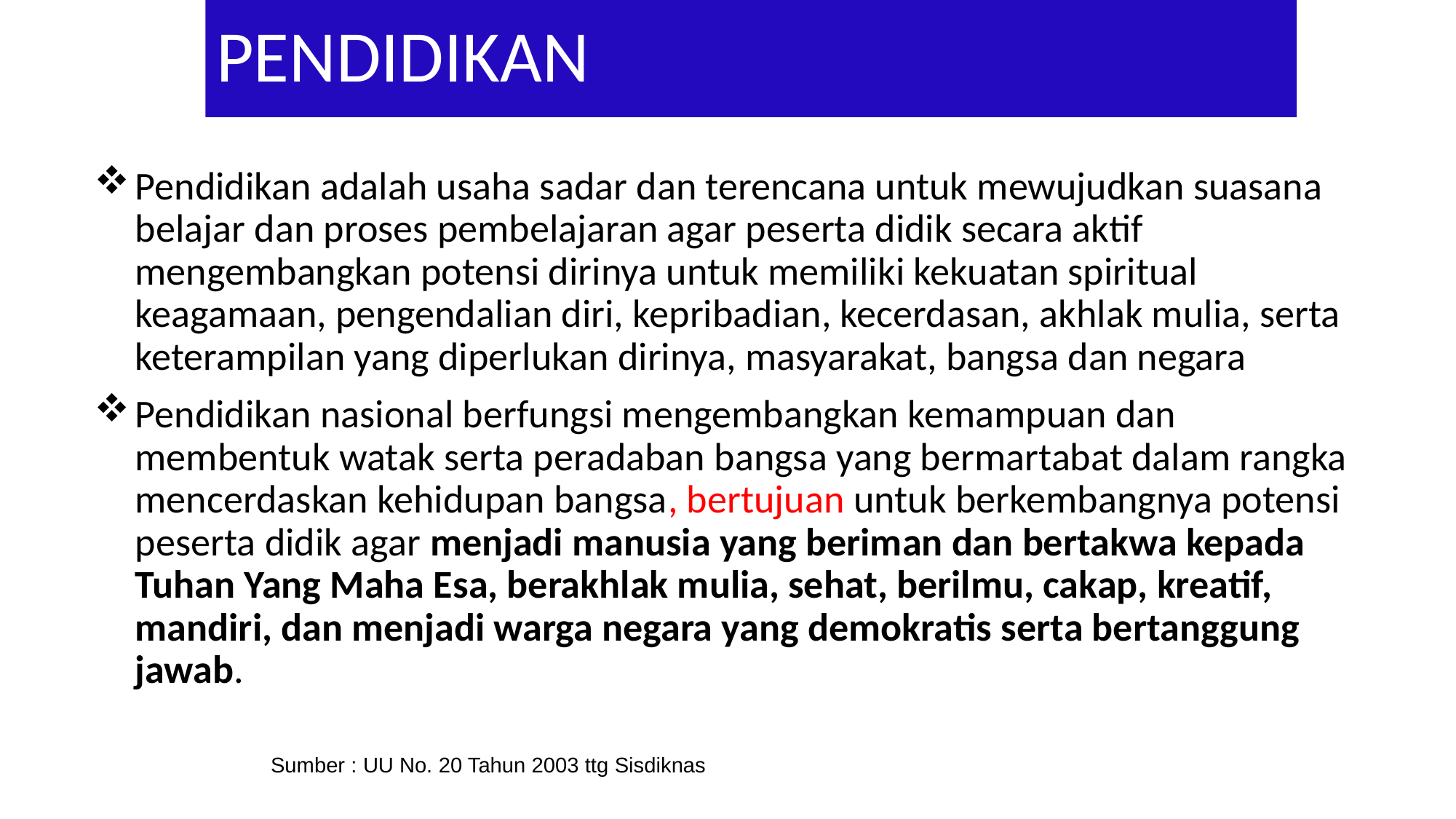

PENDIDIKAN
Pendidikan adalah usaha sadar dan terencana untuk mewujudkan suasana belajar dan proses pembelajaran agar peserta didik secara aktif mengembangkan potensi dirinya untuk memiliki kekuatan spiritual keagamaan, pengendalian diri, kepribadian, kecerdasan, akhlak mulia, serta keterampilan yang diperlukan dirinya, masyarakat, bangsa dan negara
Pendidikan nasional berfungsi mengembangkan kemampuan dan membentuk watak serta peradaban bangsa yang bermartabat dalam rangka mencerdaskan kehidupan bangsa, bertujuan untuk berkembangnya potensi peserta didik agar menjadi manusia yang beriman dan bertakwa kepada Tuhan Yang Maha Esa, berakhlak mulia, sehat, berilmu, cakap, kreatif, mandiri, dan menjadi warga negara yang demokratis serta bertanggung jawab.
Sumber : UU No. 20 Tahun 2003 ttg Sisdiknas